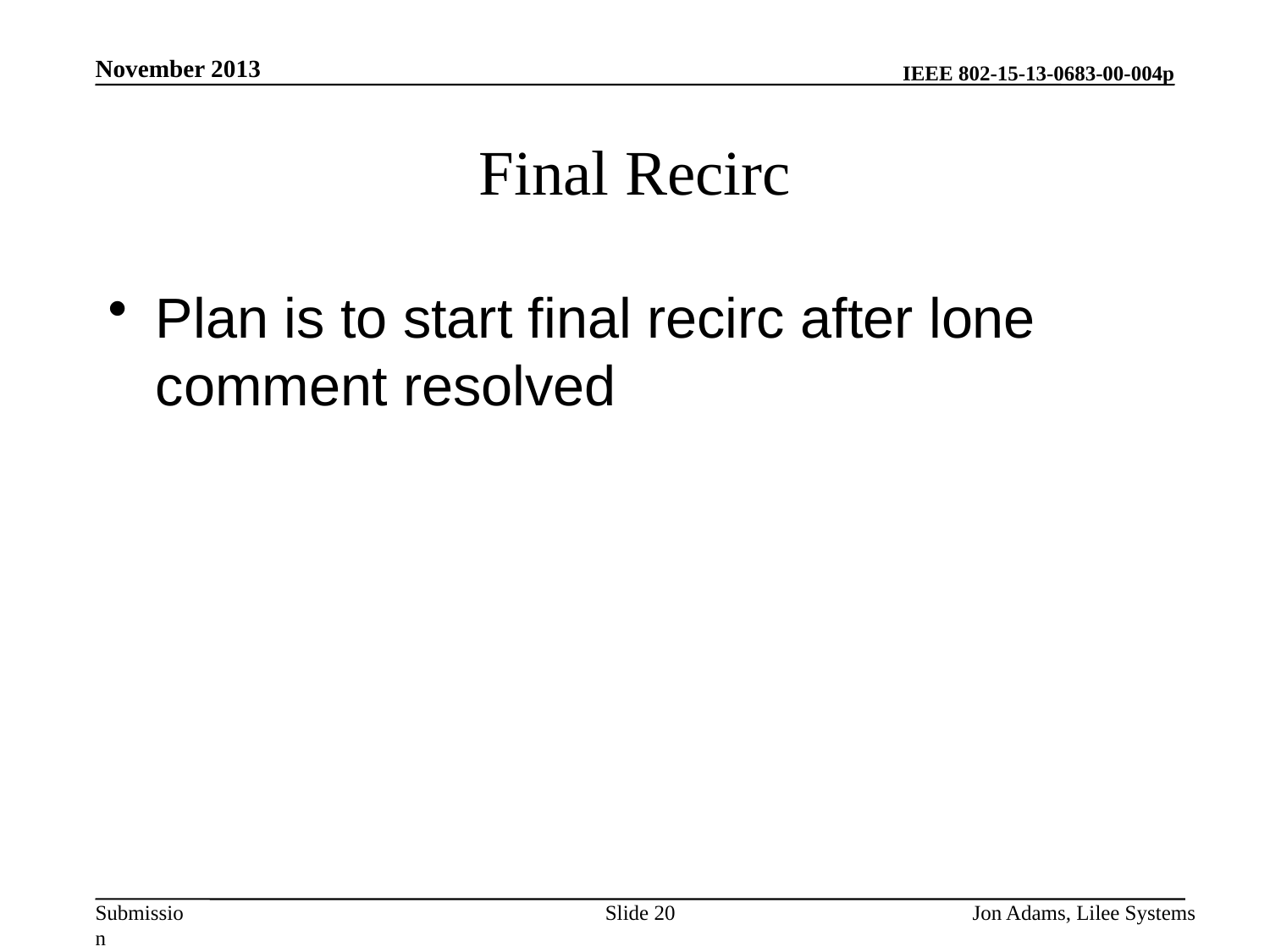

November 2013
# Final Recirc
Plan is to start final recirc after lone comment resolved
Slide 20
Jon Adams, Lilee Systems